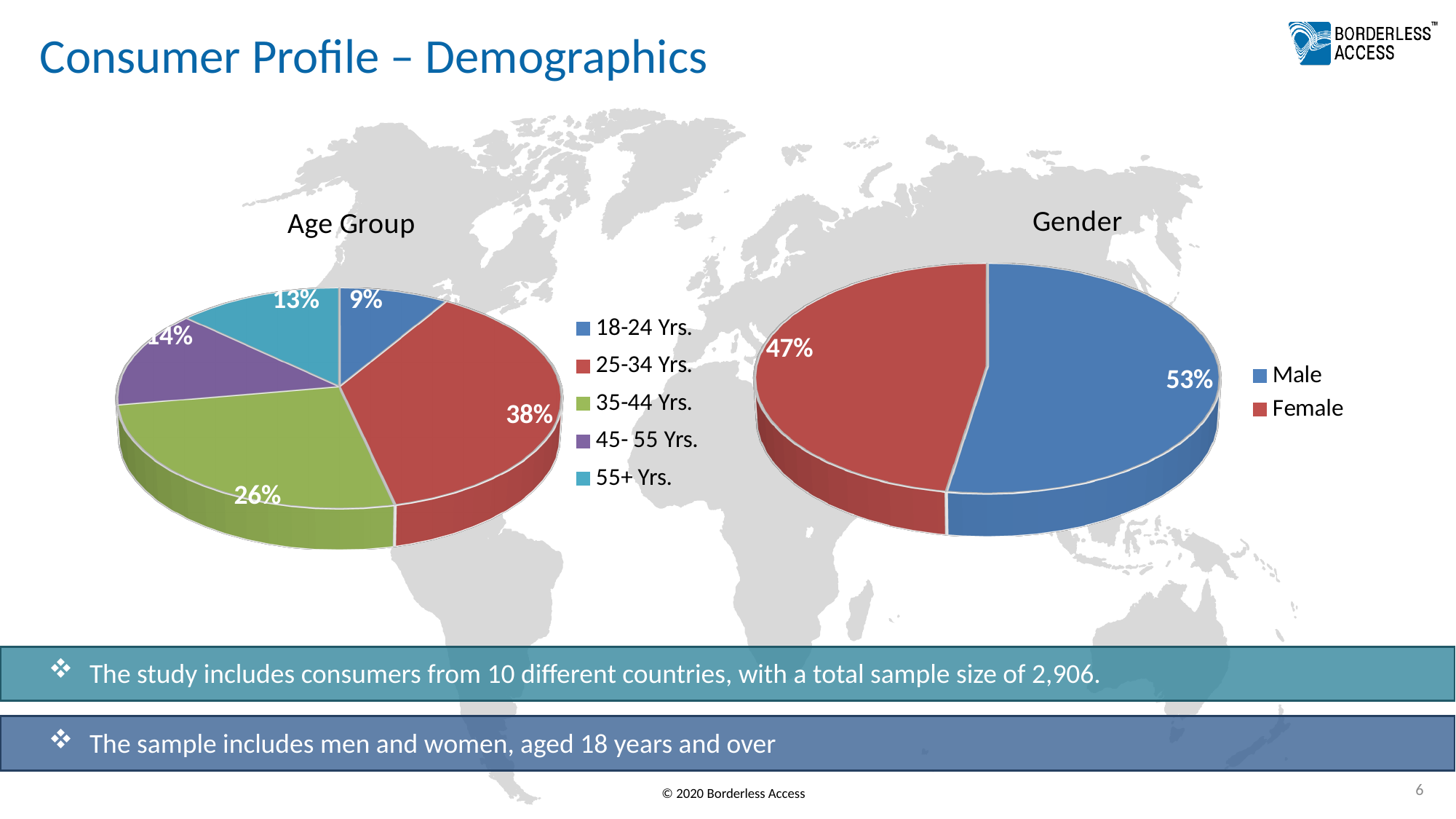

# Consumer Profile – Demographics

[unsupported chart]

[unsupported chart]

The study includes consumers from 10 different countries, with a total sample size of 2,906.

The sample includes men and women, aged 18 years and over
6